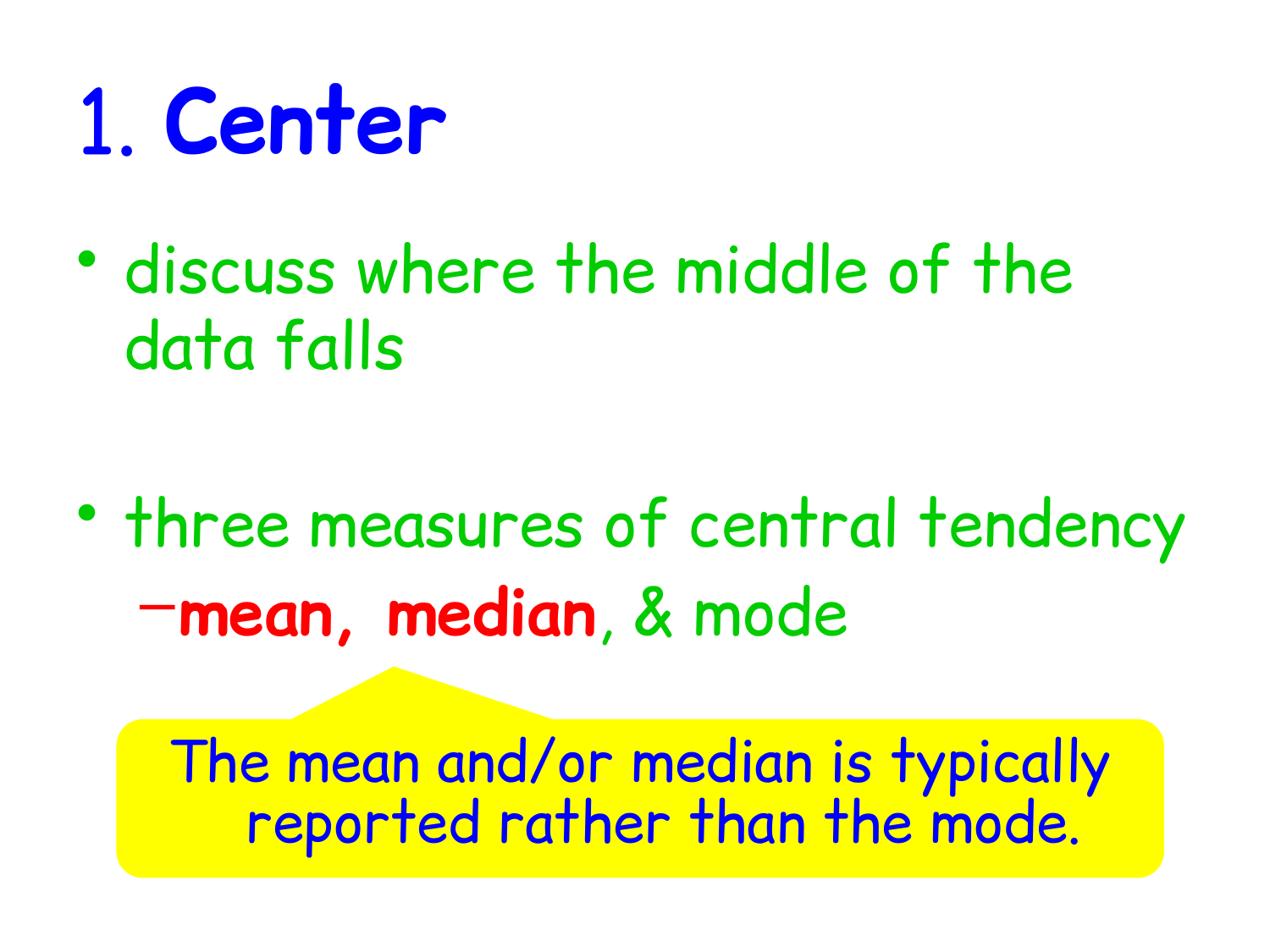

# 1. Center
discuss where the middle of the data falls

three measures of central tendency
mean, median, & mode
The mean and/or median is typically reported rather than the mode.